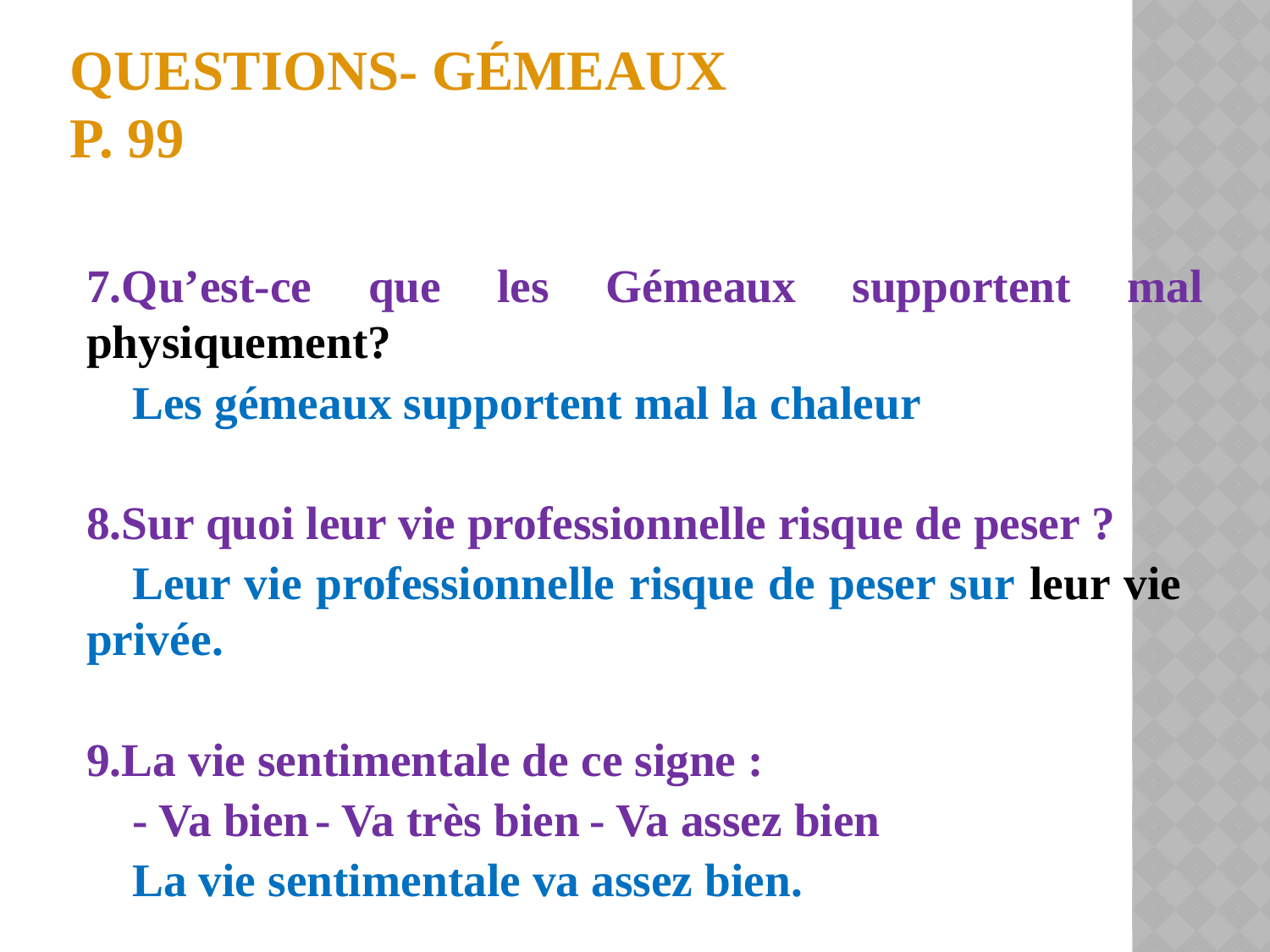

# QUESTIONS- GÉMEAUX P. 99

7.Qu’est-ce que les Gémeaux supportent mal physiquement?
	Les gémeaux supportent mal la chaleur

8.Sur quoi leur vie professionnelle risque de peser ?
	Leur vie professionnelle risque de peser sur leur vie 	privée.

9.La vie sentimentale de ce signe :
	- Va bien	- Va très bien	- Va assez bien
	La vie sentimentale va assez bien.